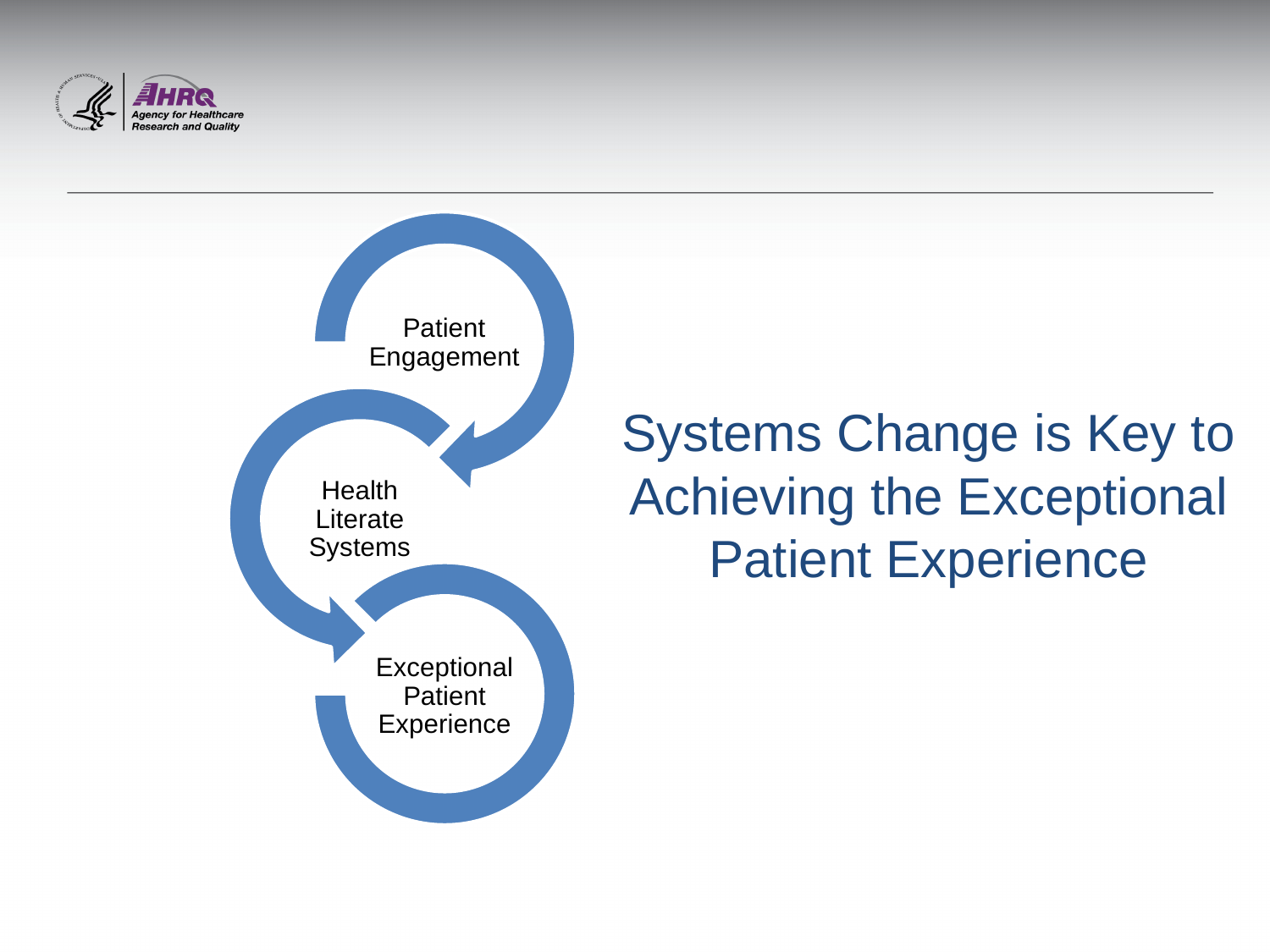

Patient Engagement
Health Literate Systems
Exceptional Patient Experience

Systems Change is Key to Achieving the Exceptional Patient Experience